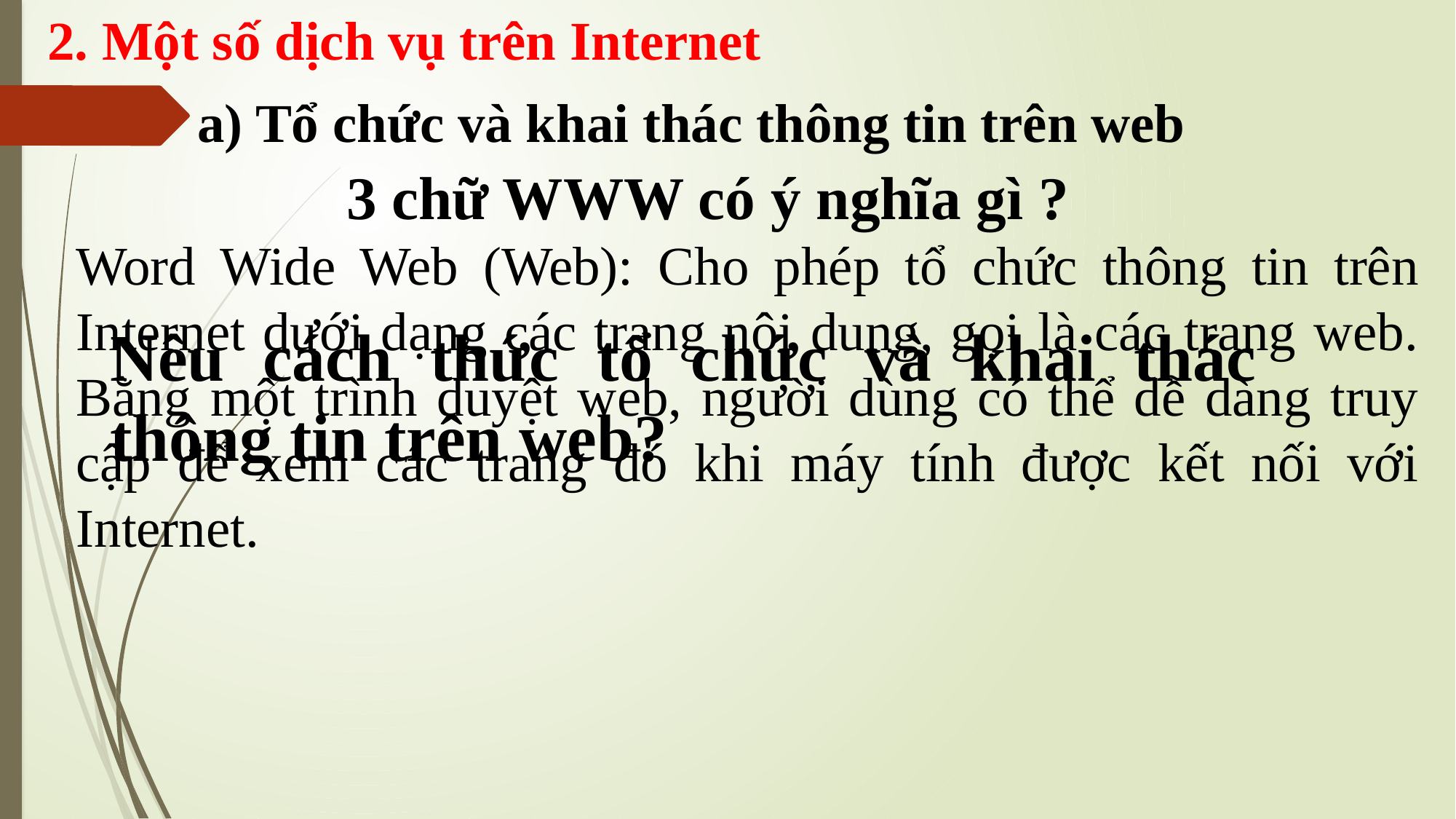

2. Một số dịch vụ trên Internet
a) Tổ chức và khai thác thông tin trên web
3 chữ WWW có ý nghĩa gì ?
Word Wide Web (Web): Cho phép tổ chức thông tin trên Internet dưới dạng các trang nội dung, gọi là các trang web. Bằng một trình duyệt web, người dùng có thể dễ dàng truy cập để xem các trang đó khi máy tính được kết nối với Internet.

Nêu cách thức tổ chức và khai thác thông tin trên web?